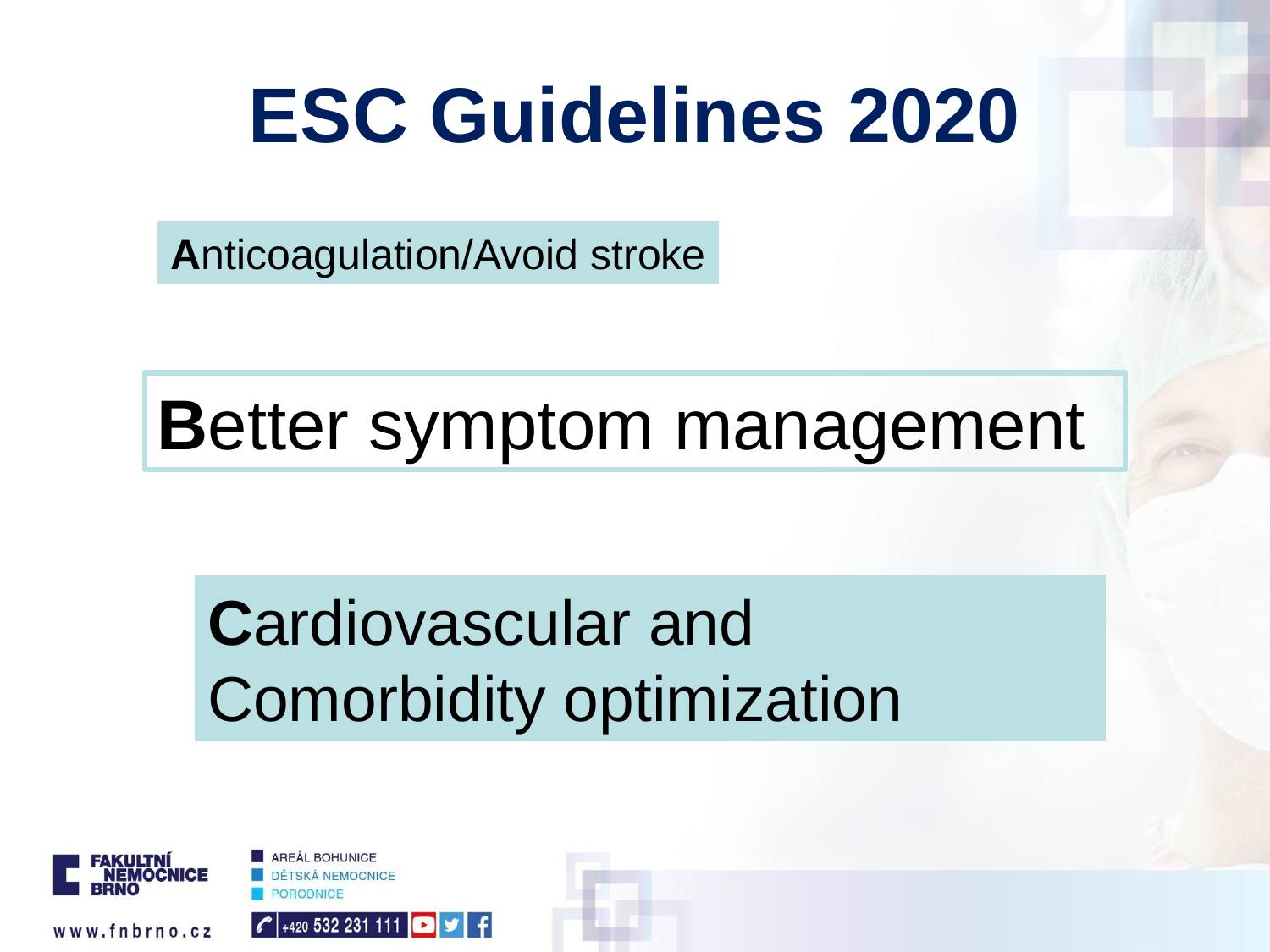

# ESC Guidelines 2020
Anticoagulation/Avoid stroke
Better symptom management
Cardiovascular and Comorbidity optimization